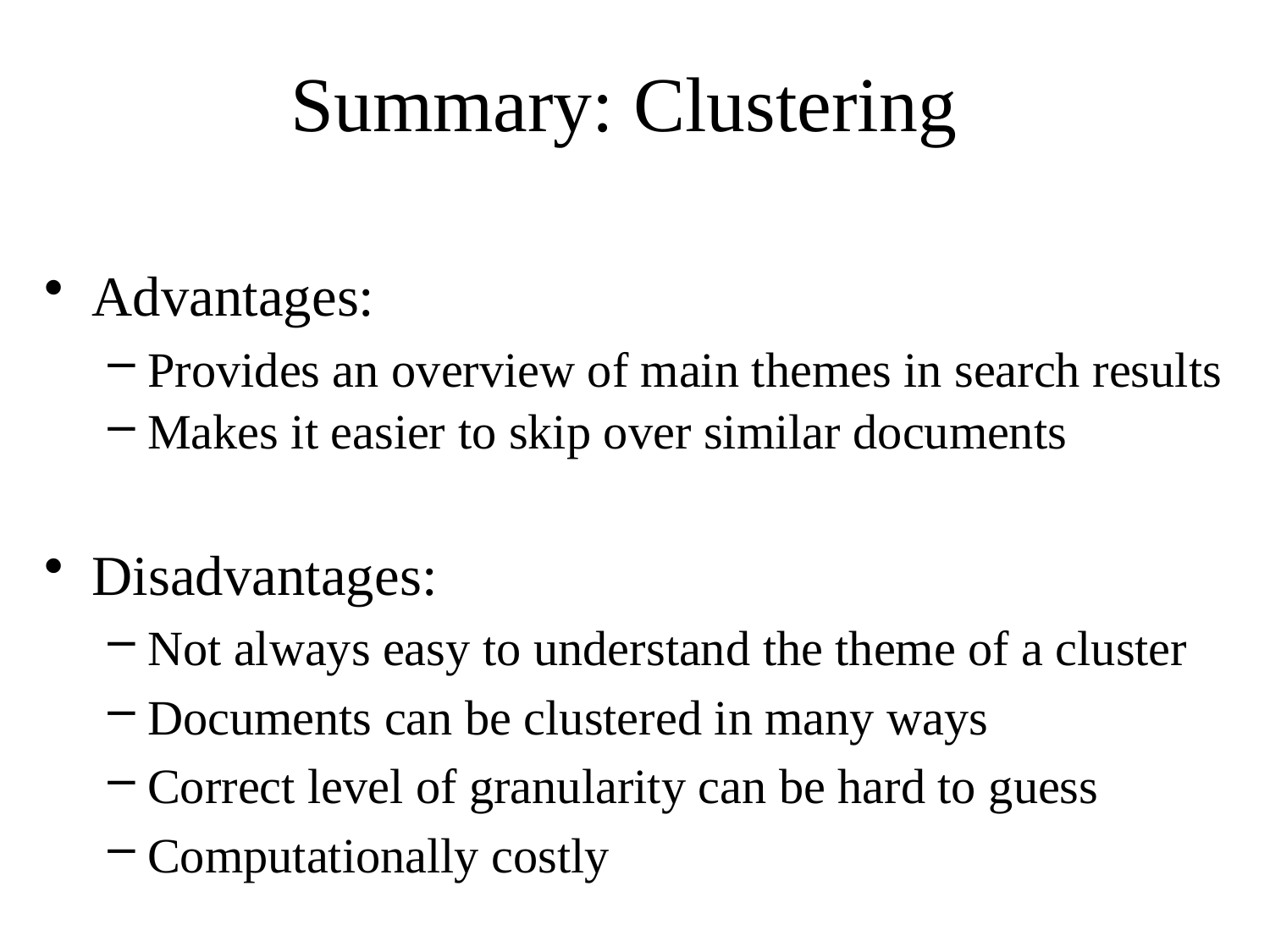

# Summary: Clustering
Advantages:
Provides an overview of main themes in search results
Makes it easier to skip over similar documents

Disadvantages:
Not always easy to understand the theme of a cluster
Documents can be clustered in many ways
Correct level of granularity can be hard to guess
Computationally costly